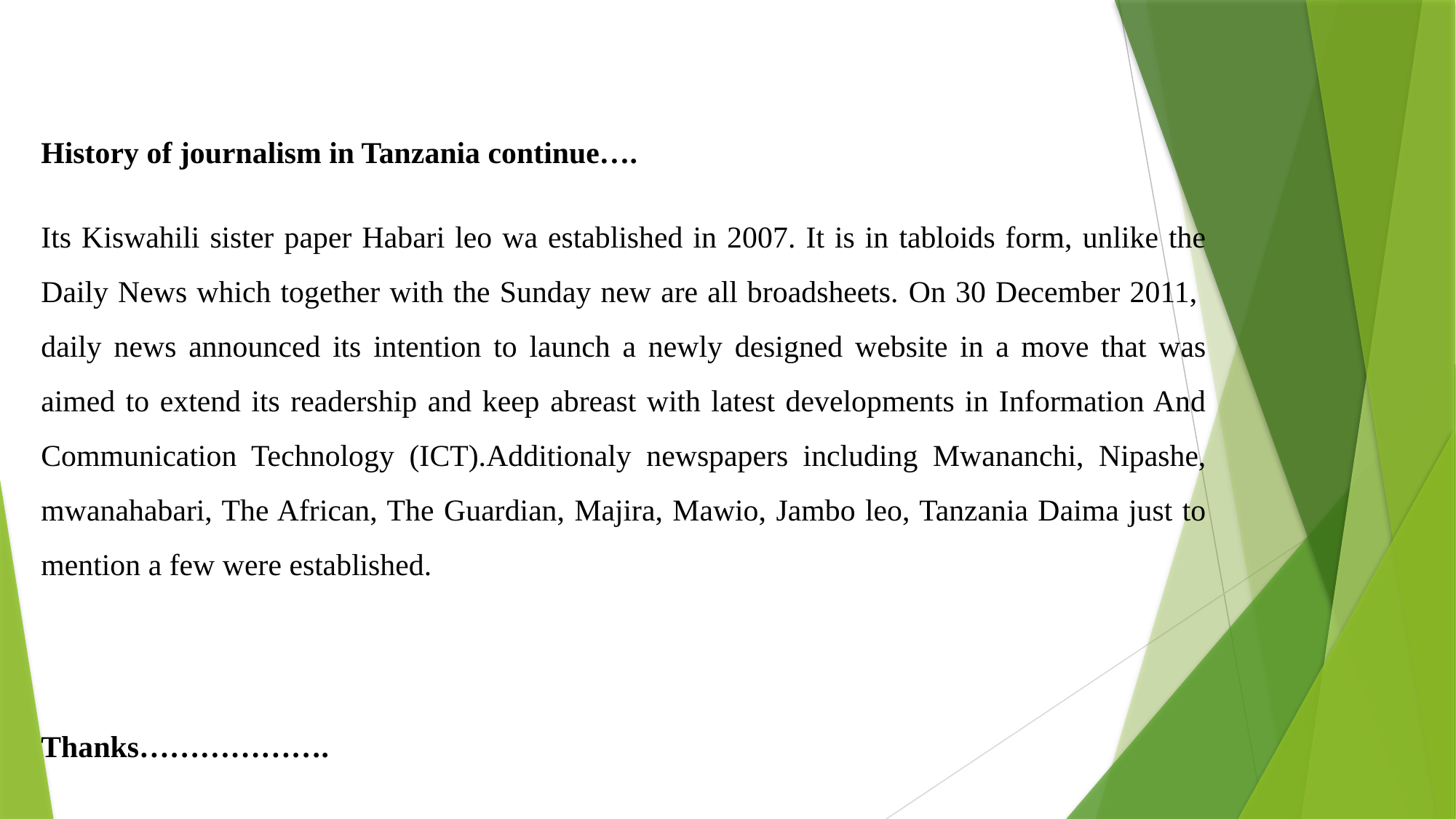

History of journalism in Tanzania continue….

Its Kiswahili sister paper Habari leo wa established in 2007. It is in tabloids form, unlike the Daily News which together with the Sunday new are all broadsheets. On 30 December 2011,  daily news announced its intention to launch a newly designed website in a move that was aimed to extend its readership and keep abreast with latest developments in Information And Communication Technology (ICT).Additionaly newspapers including Mwananchi, Nipashe, mwanahabari, The African, The Guardian, Majira, Mawio, Jambo leo, Tanzania Daima just to mention a few were established.

Thanks……………….